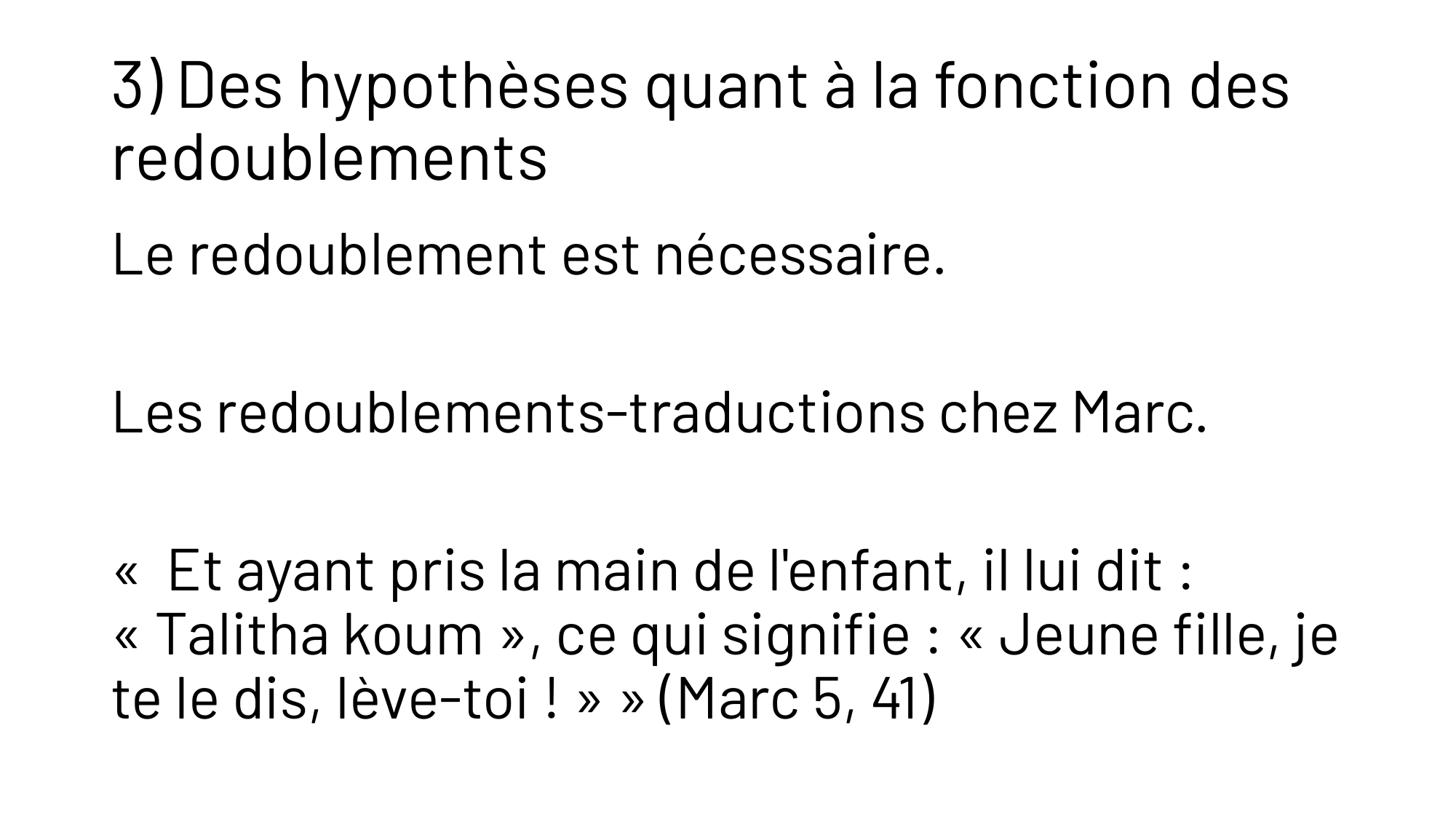

# 3) Des hypothèses quant à la fonction des redoublements
Le redoublement est nécessaire.

Les redoublements-traductions chez Marc.

«  Et ayant pris la main de l'enfant, il lui dit : « Talitha koum », ce qui signifie : « Jeune fille, je te le dis, lève-toi ! » » (Marc 5, 41)